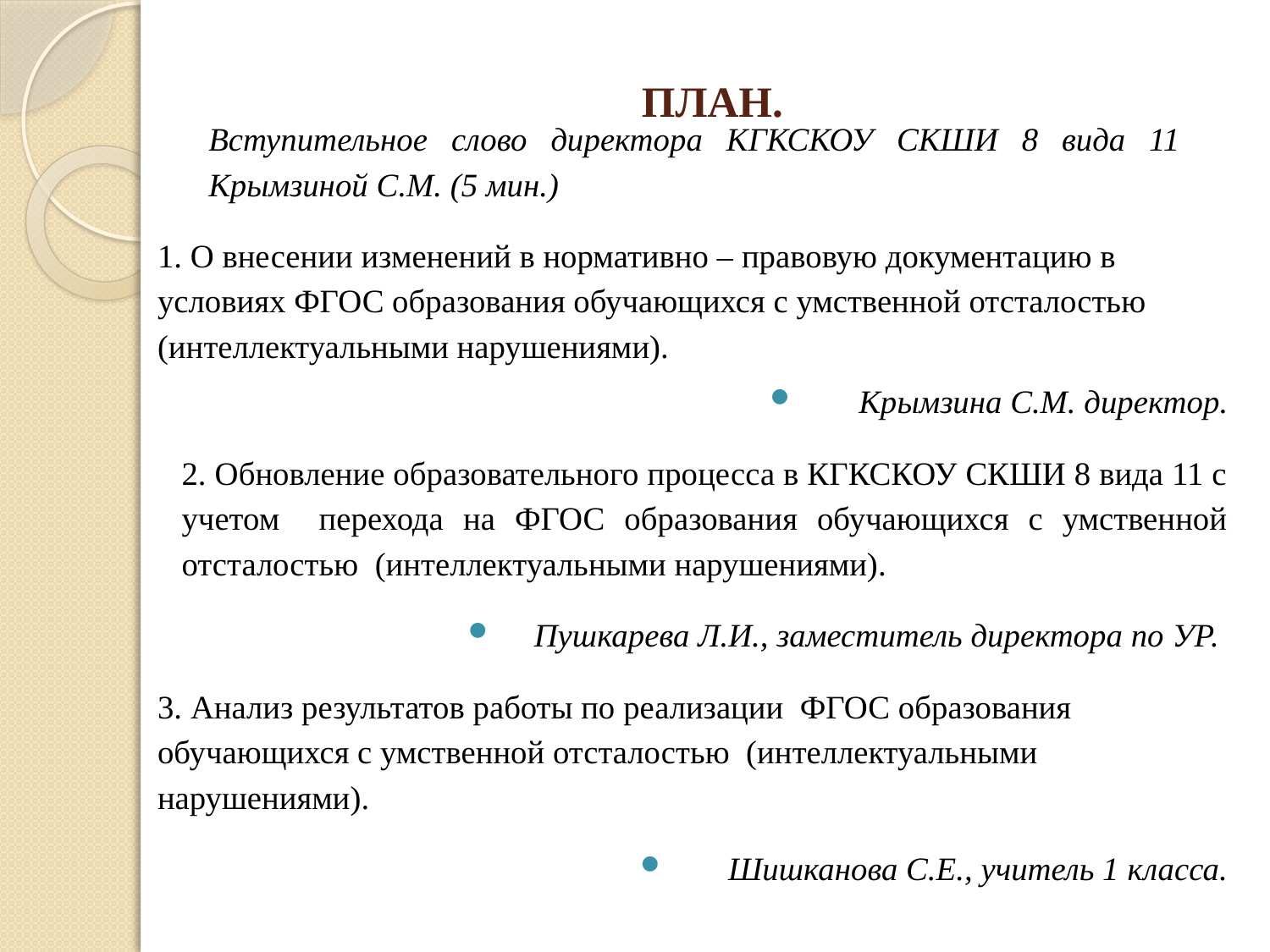

# ПЛАН.
Вступительное слово директора КГКСКОУ СКШИ 8 вида 11   Крымзиной С.М. (5 мин.)
1. О внесении изменений в нормативно – правовую документацию в условиях ФГОС образования обучающихся с умственной отсталостью (интеллектуальными нарушениями).
Крымзина С.М. директор.
2. Обновление образовательного процесса в КГКСКОУ СКШИ 8 вида 11 с учетом  перехода на ФГОС образования обучающихся с умственной отсталостью  (интеллектуальными нарушениями).
Пушкарева Л.И., заместитель директора по УР.
3. Анализ результатов работы по реализации  ФГОС образования обучающихся с умственной отсталостью  (интеллектуальными нарушениями).
Шишканова С.Е., учитель 1 класса.